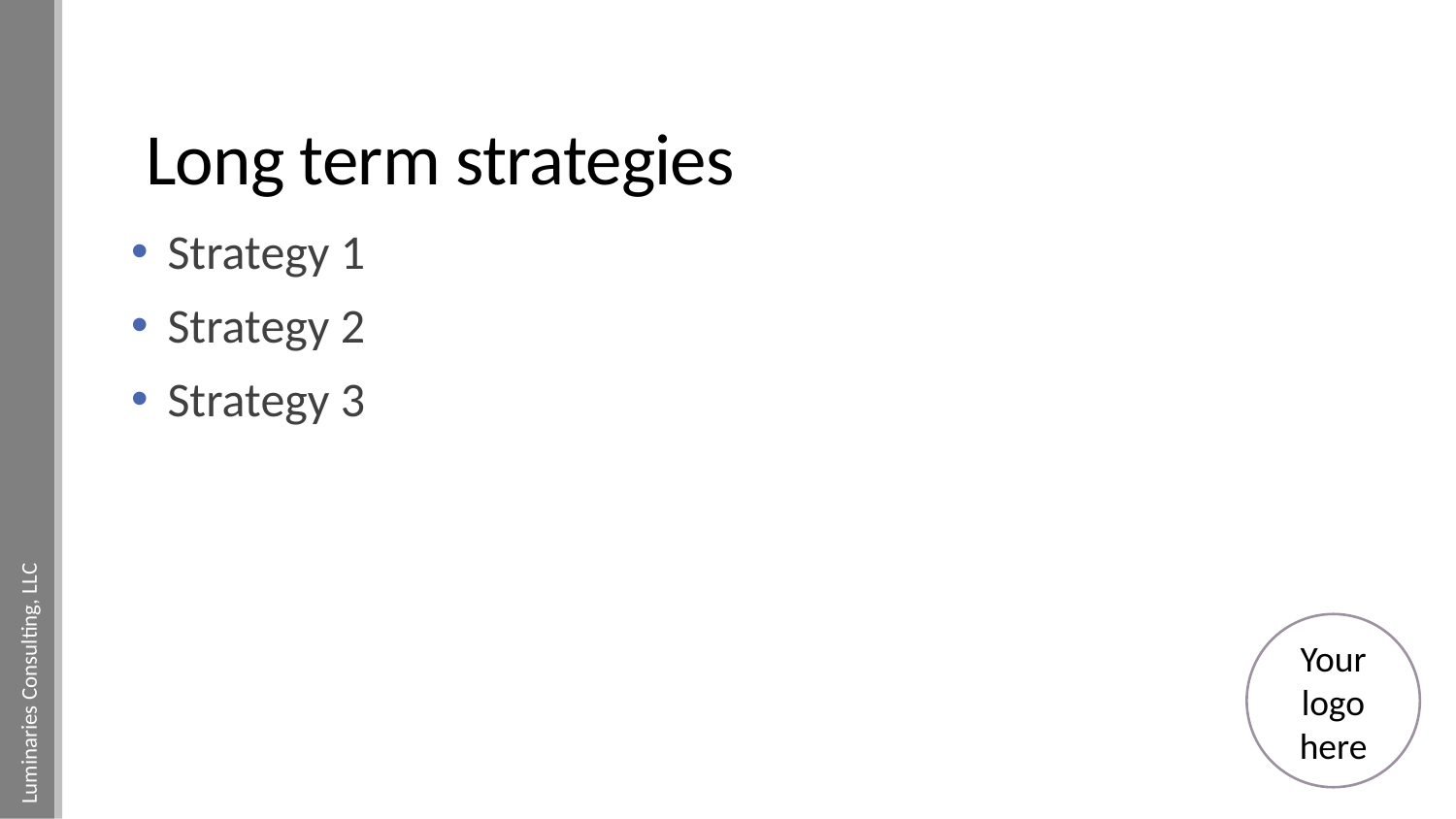

# Long term strategies
Strategy 1
Strategy 2
Strategy 3